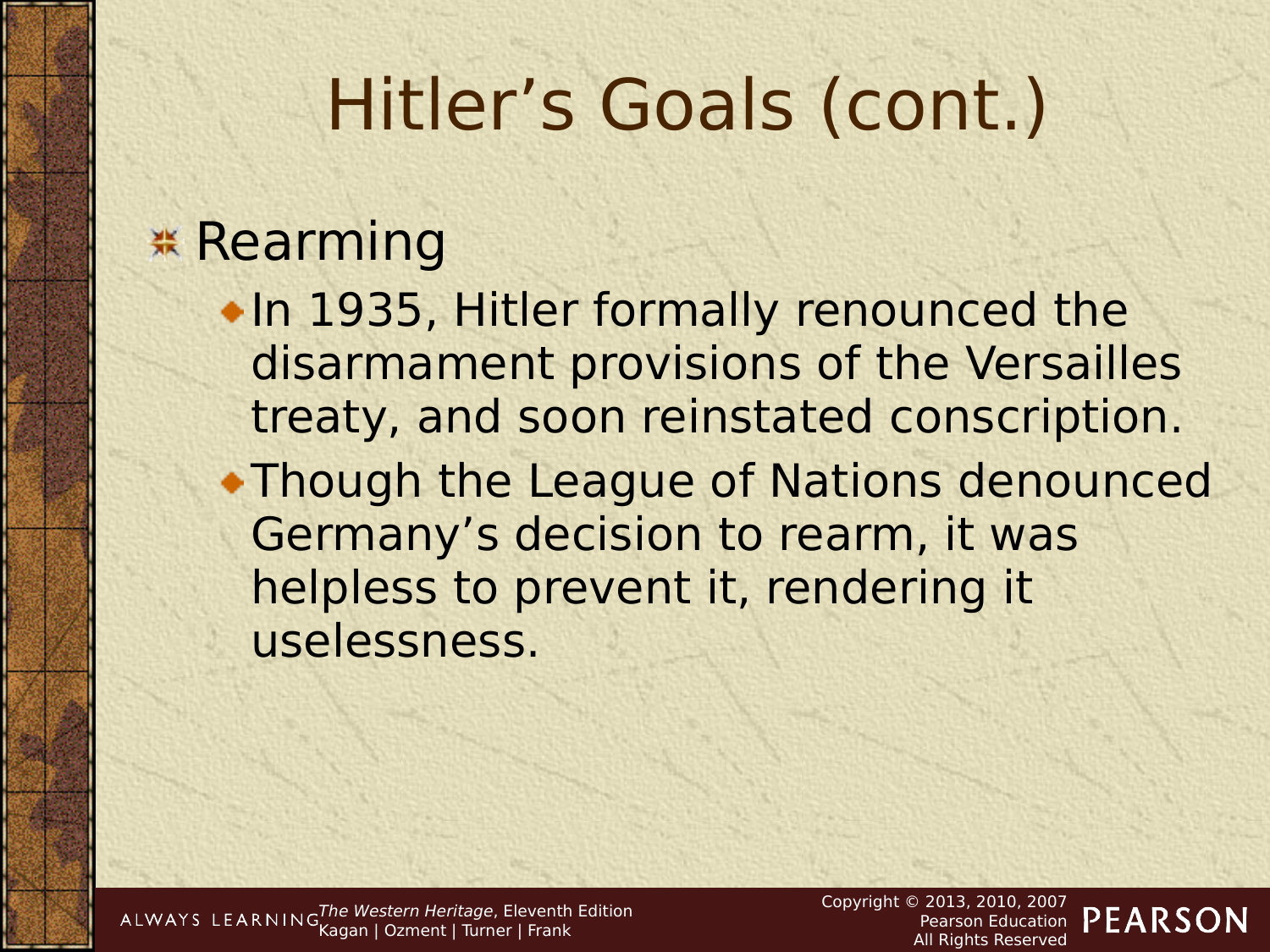

Hitler’s Goals (cont.)
Rearming
In 1935, Hitler formally renounced the disarmament provisions of the Versailles treaty, and soon reinstated conscription.
Though the League of Nations denounced Germany’s decision to rearm, it was helpless to prevent it, rendering it uselessness.